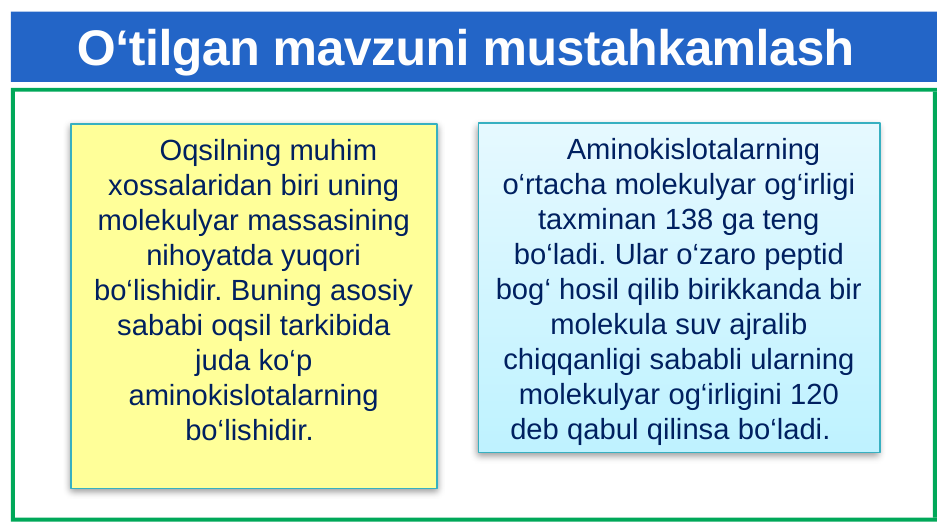

# O‘tilgan mavzuni mustahkamlash
Aminokislotalarning o‘rtacha molekulyar og‘irligi taxminan 138 ga teng bo‘ladi. Ular o‘zaro peptid bog‘ hosil qilib birikkanda bir molekula suv ajralib chiqqanligi sababli ularning molekulyar og‘irligini 120 deb qabul qilinsa bo‘ladi.
Oqsilning muhim xossalaridan biri uning molekulyar massasining nihoyatda yuqori bo‘lishidir. Buning asosiy sababi oqsil tarkibida juda ko‘p aminokislotalarning bo‘lishidir.